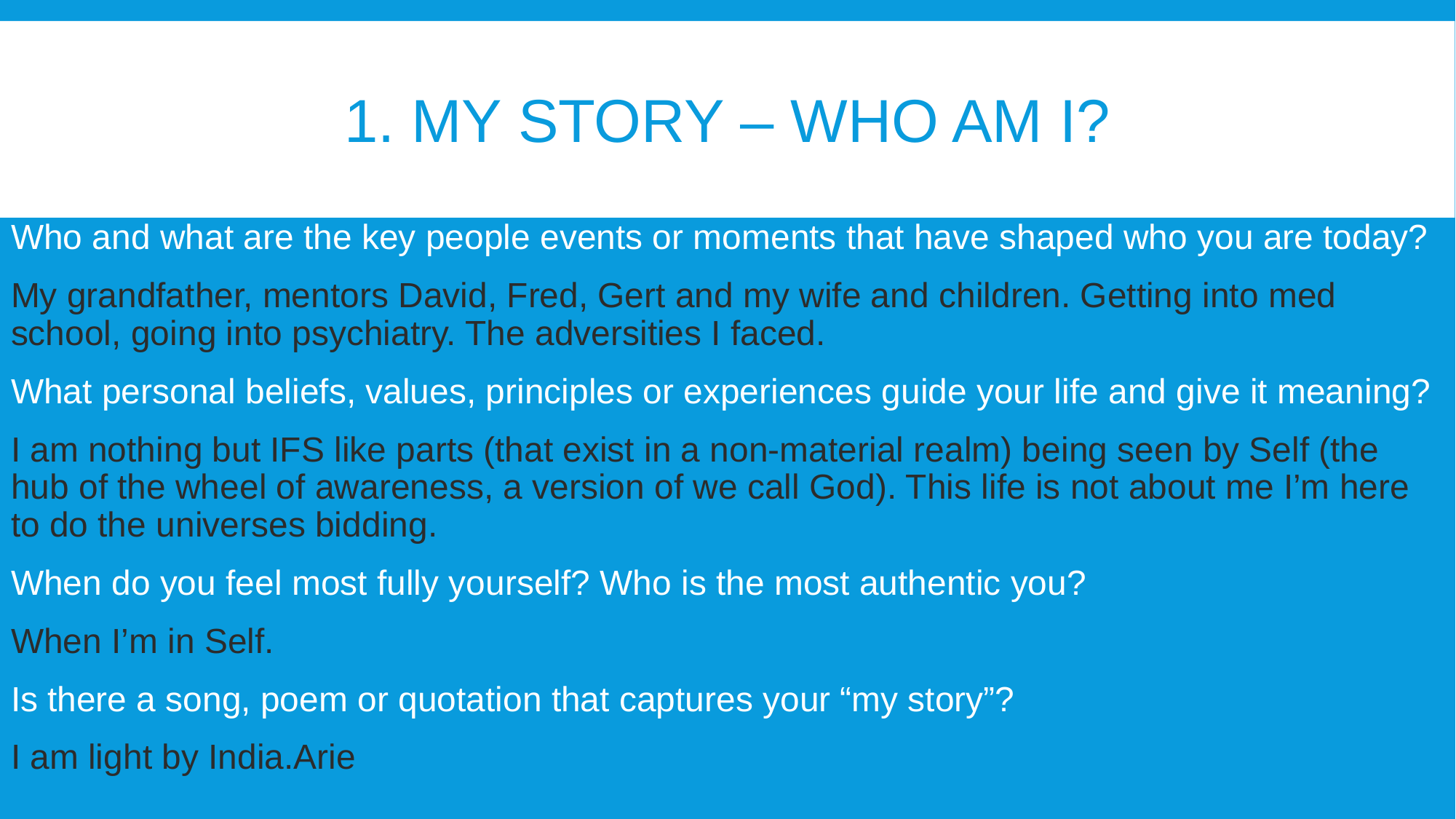

# 1. My Story – Who am I?
Who and what are the key people events or moments that have shaped who you are today?
My grandfather, mentors David, Fred, Gert and my wife and children. Getting into med school, going into psychiatry. The adversities I faced.
What personal beliefs, values, principles or experiences guide your life and give it meaning?
I am nothing but IFS like parts (that exist in a non-material realm) being seen by Self (the hub of the wheel of awareness, a version of we call God). This life is not about me I’m here to do the universes bidding.
When do you feel most fully yourself? Who is the most authentic you?
When I’m in Self.
Is there a song, poem or quotation that captures your “my story”?
I am light by India.Arie